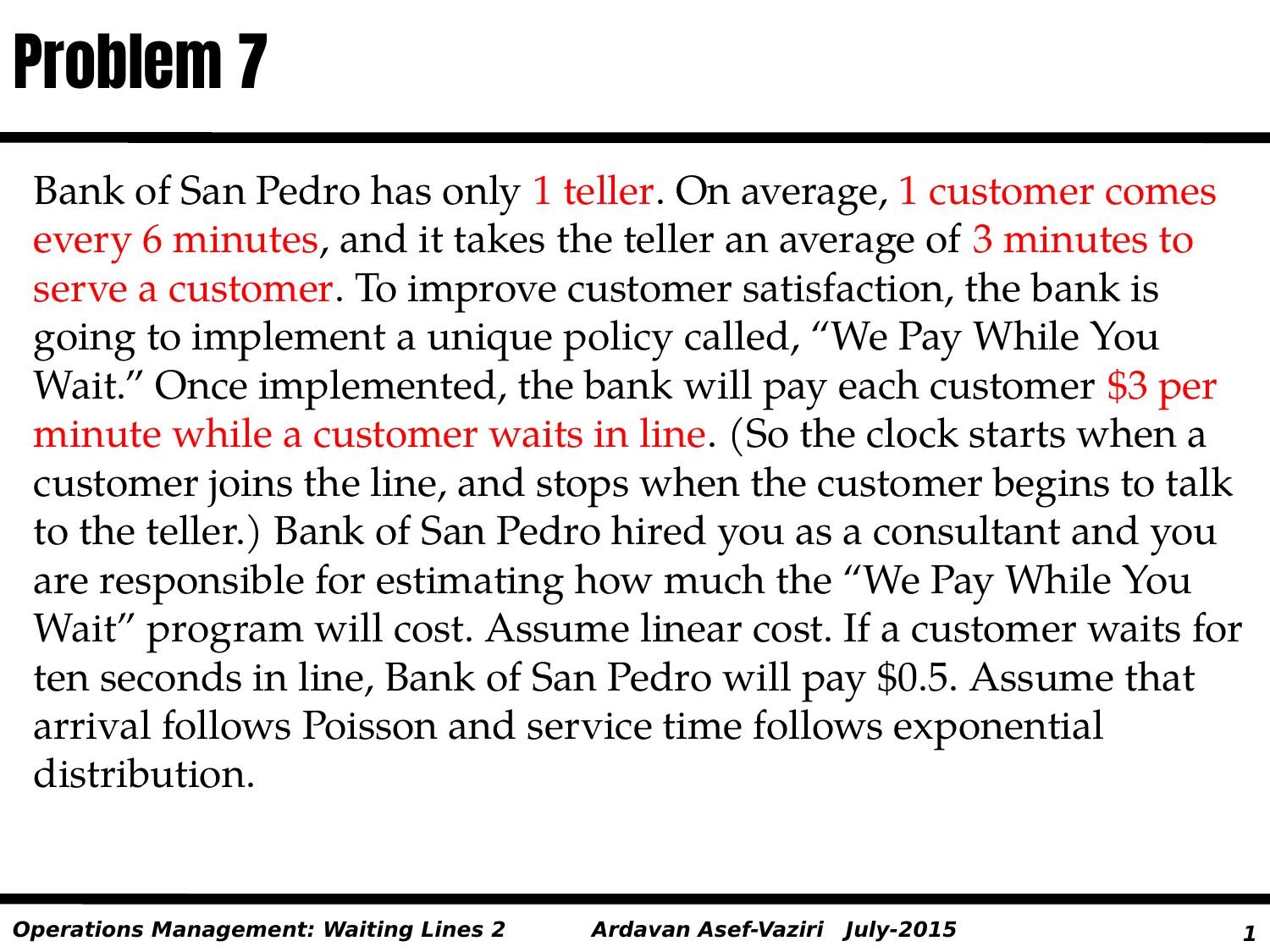

Problem 7
Bank of San Pedro has only 1 teller. On average, 1 customer comes every 6 minutes, and it takes the teller an average of 3 minutes to serve a customer. To improve customer satisfaction, the bank is going to implement a unique policy called, “We Pay While You Wait.” Once implemented, the bank will pay each customer $3 per minute while a customer waits in line. (So the clock starts when a customer joins the line, and stops when the customer begins to talk to the teller.) Bank of San Pedro hired you as a consultant and you are responsible for estimating how much the “We Pay While You Wait” program will cost. Assume linear cost. If a customer waits for ten seconds in line, Bank of San Pedro will pay $0.5. Assume that arrival follows Poisson and service time follows exponential distribution.